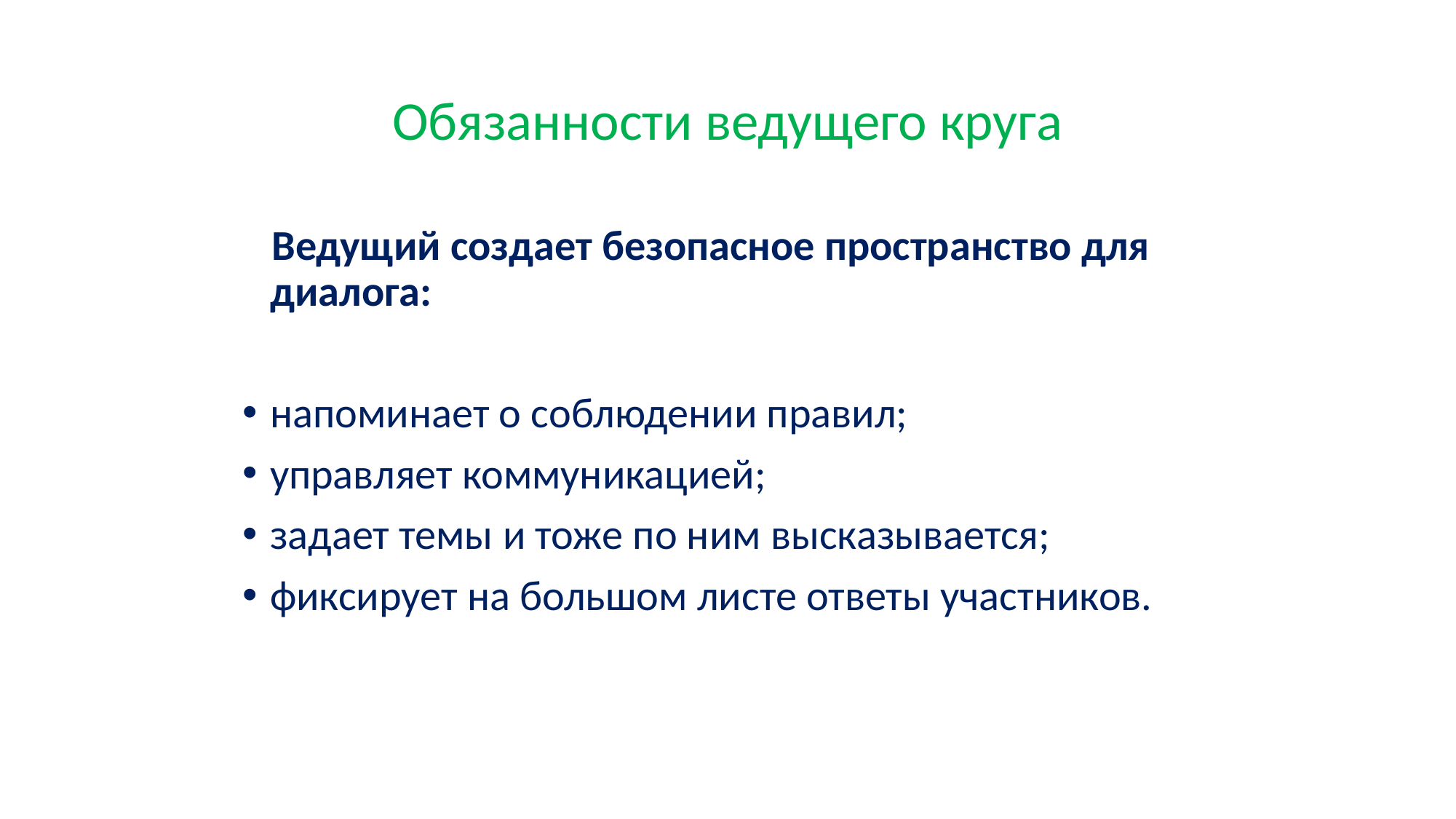

# Обязанности ведущего круга
   Ведущий создает безопасное пространство для диалога:

напоминает о соблюдении правил;
управляет коммуникацией;
задает темы и тоже по ним высказывается;
фиксирует на большом листе ответы участников.